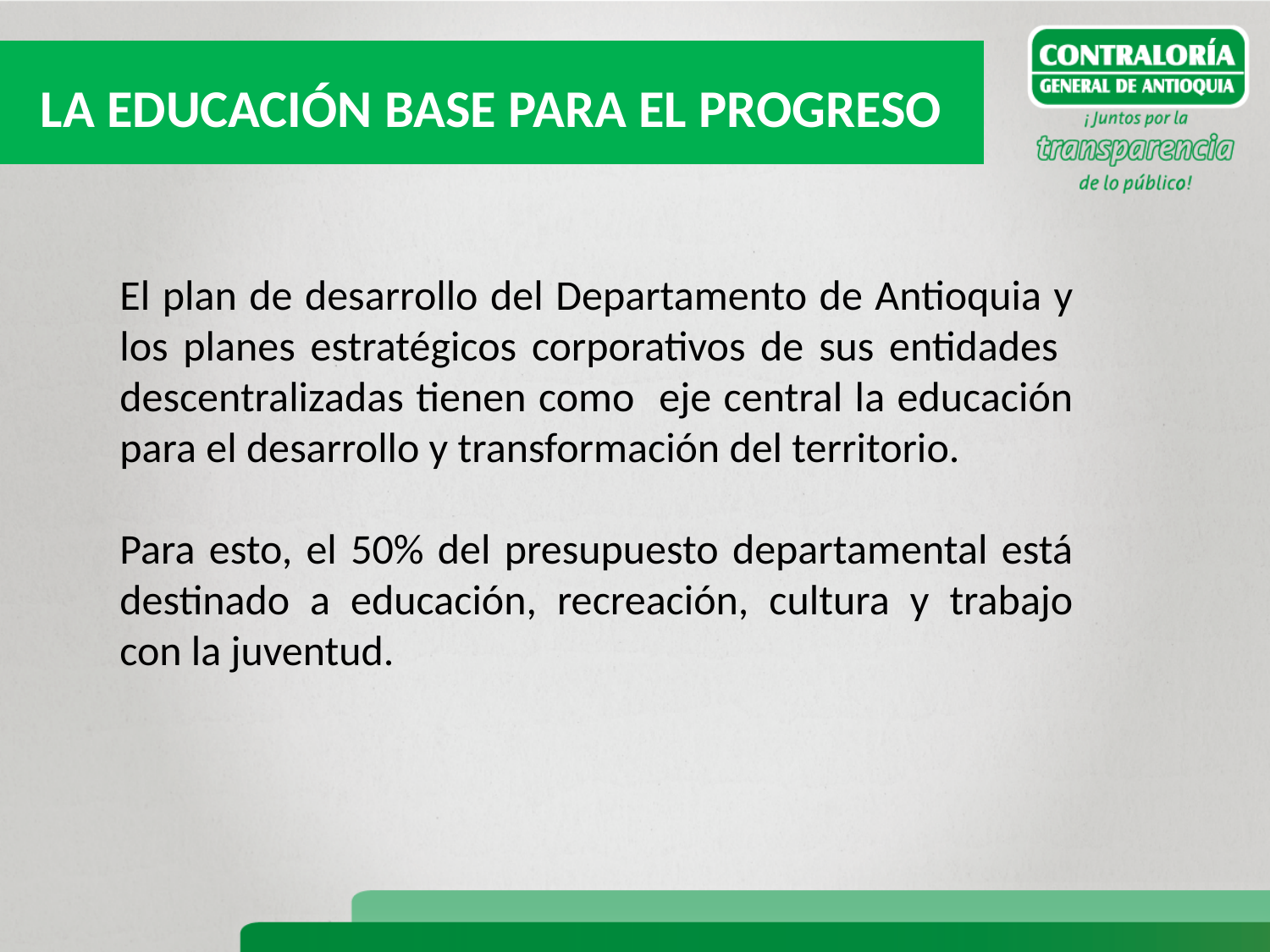

LA EDUCACIÓN BASE PARA EL PROGRESO
El plan de desarrollo del Departamento de Antioquia y los planes estratégicos corporativos de sus entidades  descentralizadas tienen como  eje central la educación para el desarrollo y transformación del territorio.

Para esto, el 50% del presupuesto departamental está destinado a educación, recreación, cultura y trabajo con la juventud.